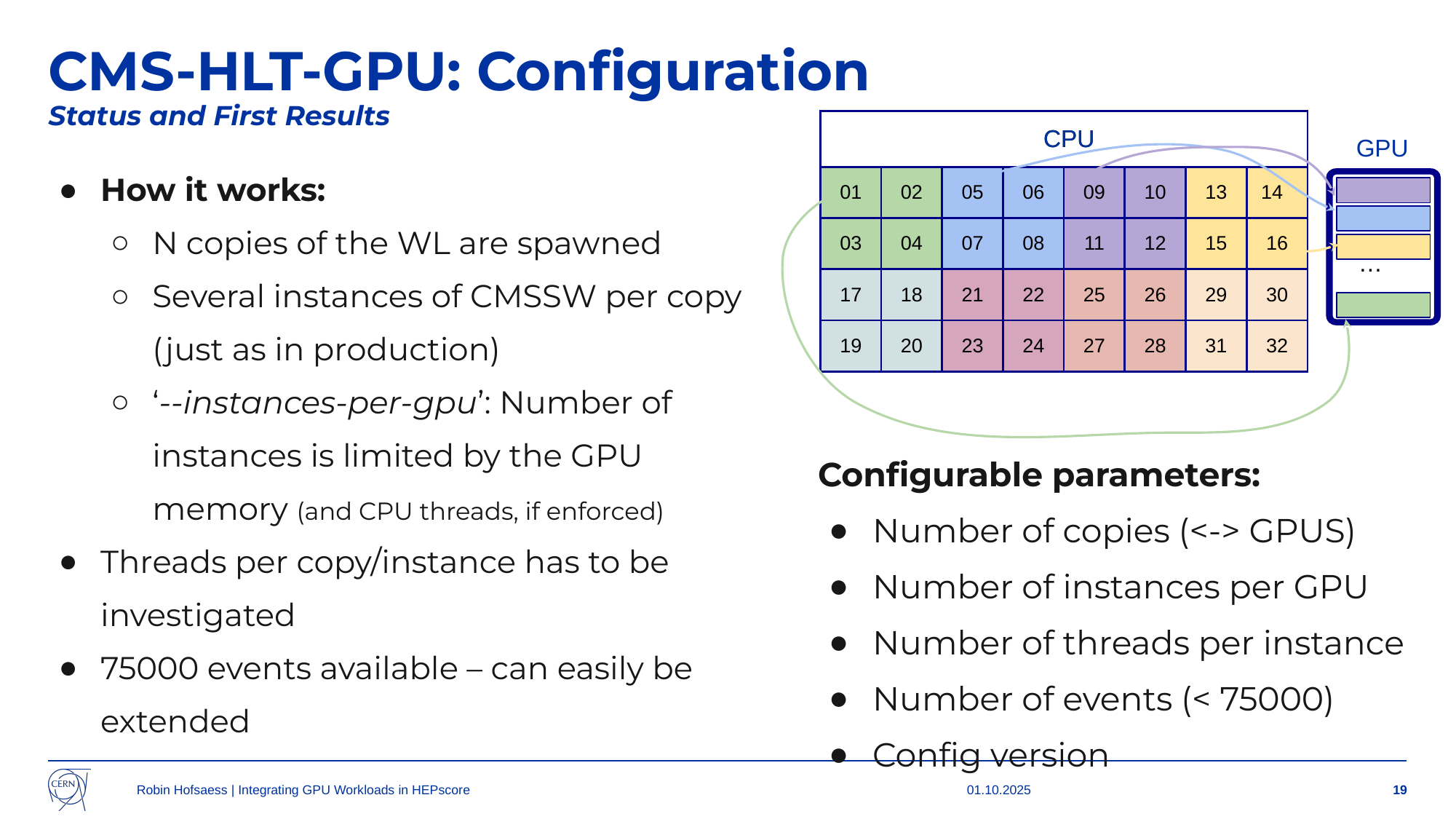

# CMS-HLT-GPU: Configuration
Status and First Results
| CPU |  |  |  |  |  |  |  |
| --- | --- | --- | --- | --- | --- | --- | --- |
| 01 | 02 | 05 | 06 | 09 | 10 | 13 | 14 |
| 03 | 04 | 07 | 08 | 11 | 12 | 15 | 16 |
| 17 | 18 | 21 | 22 | 25 | 26 | 29 | 30 |
| 19 | 20 | 23 | 24 | 27 | 28 | 31 | 32 |
| CPU |  |  |  |  |  |  |  |
| --- | --- | --- | --- | --- | --- | --- | --- |
| 01 | 02 | 05 | 06 | 09 | 10 | 13 | 14 |
| 03 | 04 | 07 | 08 | 11 | 12 | 15 | 16 |
| 17 | 18 | 21 | 22 | 25 | 26 | 29 | 30 |
| 19 | 20 | 23 | 24 | 27 | 28 | 31 | 32 |
GPU

How it works:
N copies of the WL are spawned
Several instances of CMSSW per copy (just as in production)
‘--instances-per-gpu’: Number of instances is limited by the GPU memory (and CPU threads, if enforced)
Threads per copy/instance has to be investigated
75000 events available – can easily be extended

…

Configurable parameters:
Number of copies (<-> GPUS)
Number of instances per GPU
Number of threads per instance
Number of events (< 75000)
Config version
Robin Hofsaess | Integrating GPU Workloads in HEPscore
01.10.2025
19